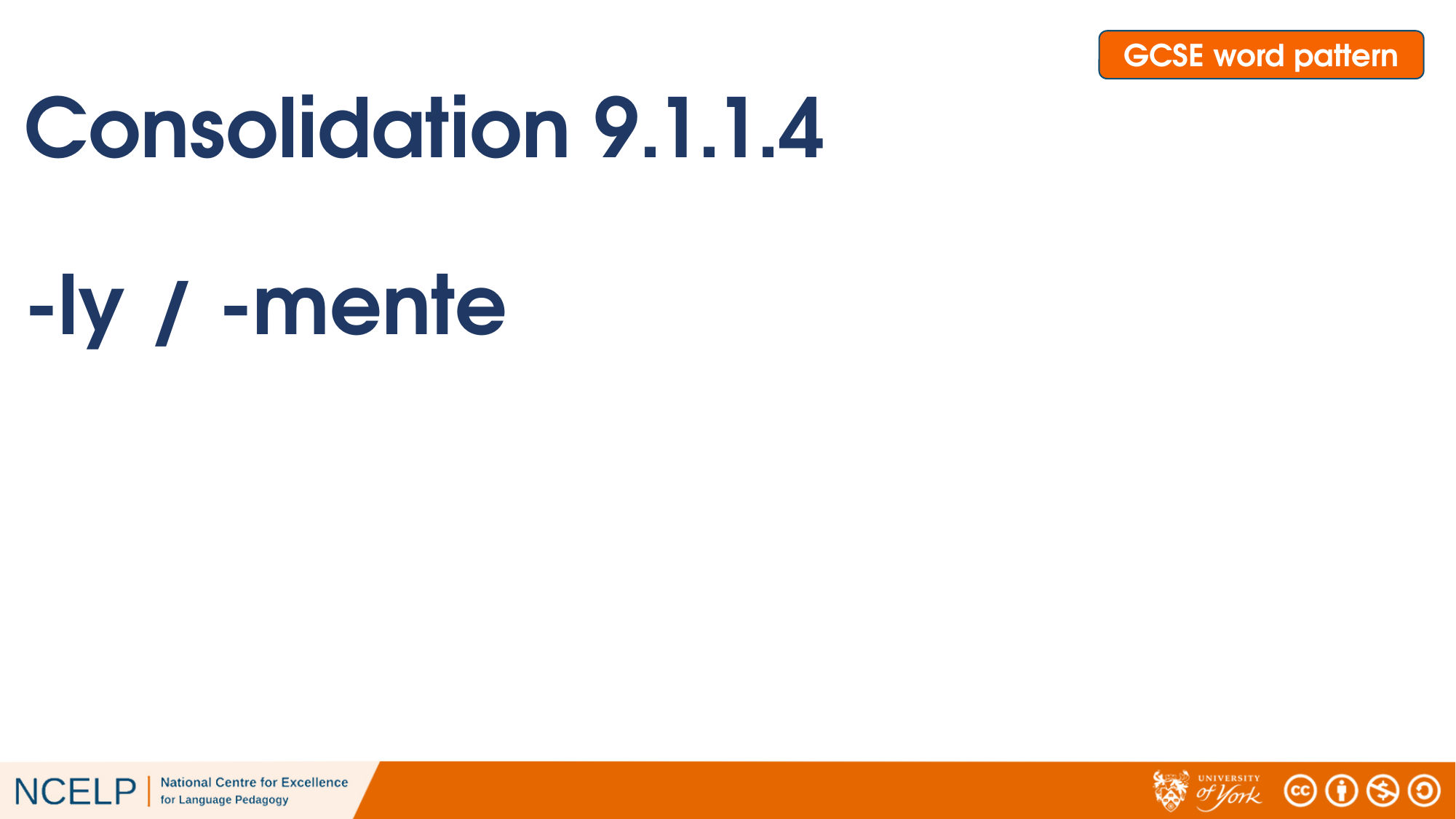

# Consolidation 9.1.1.4 -ly / -mente
GCSE word pattern